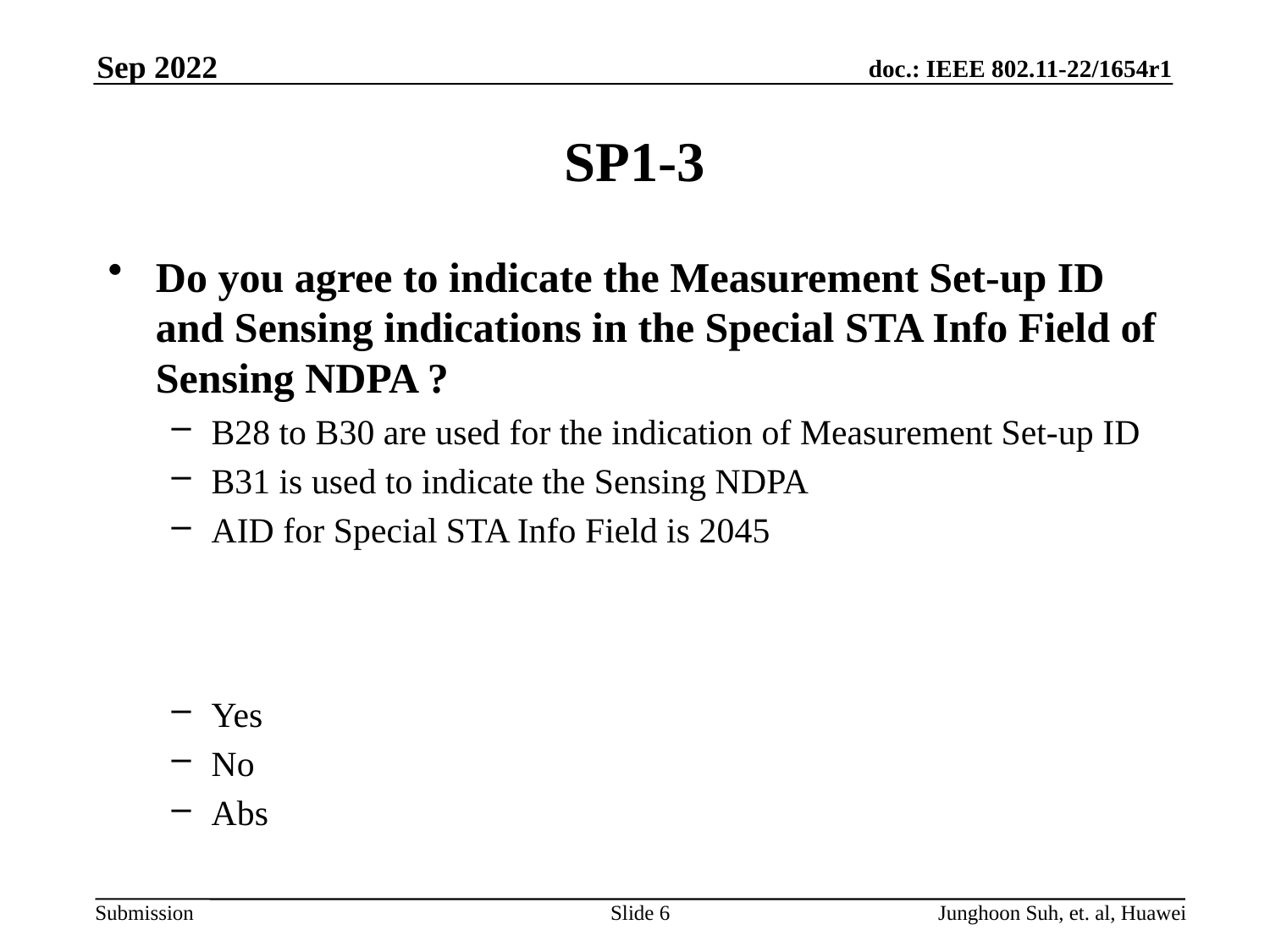

Sep 2022
# SP1-3
Do you agree to indicate the Measurement Set-up ID and Sensing indications in the Special STA Info Field of Sensing NDPA ?
B28 to B30 are used for the indication of Measurement Set-up ID
B31 is used to indicate the Sensing NDPA
AID for Special STA Info Field is 2045

Yes
No
Abs

Slide 6
Junghoon Suh, et. al, Huawei